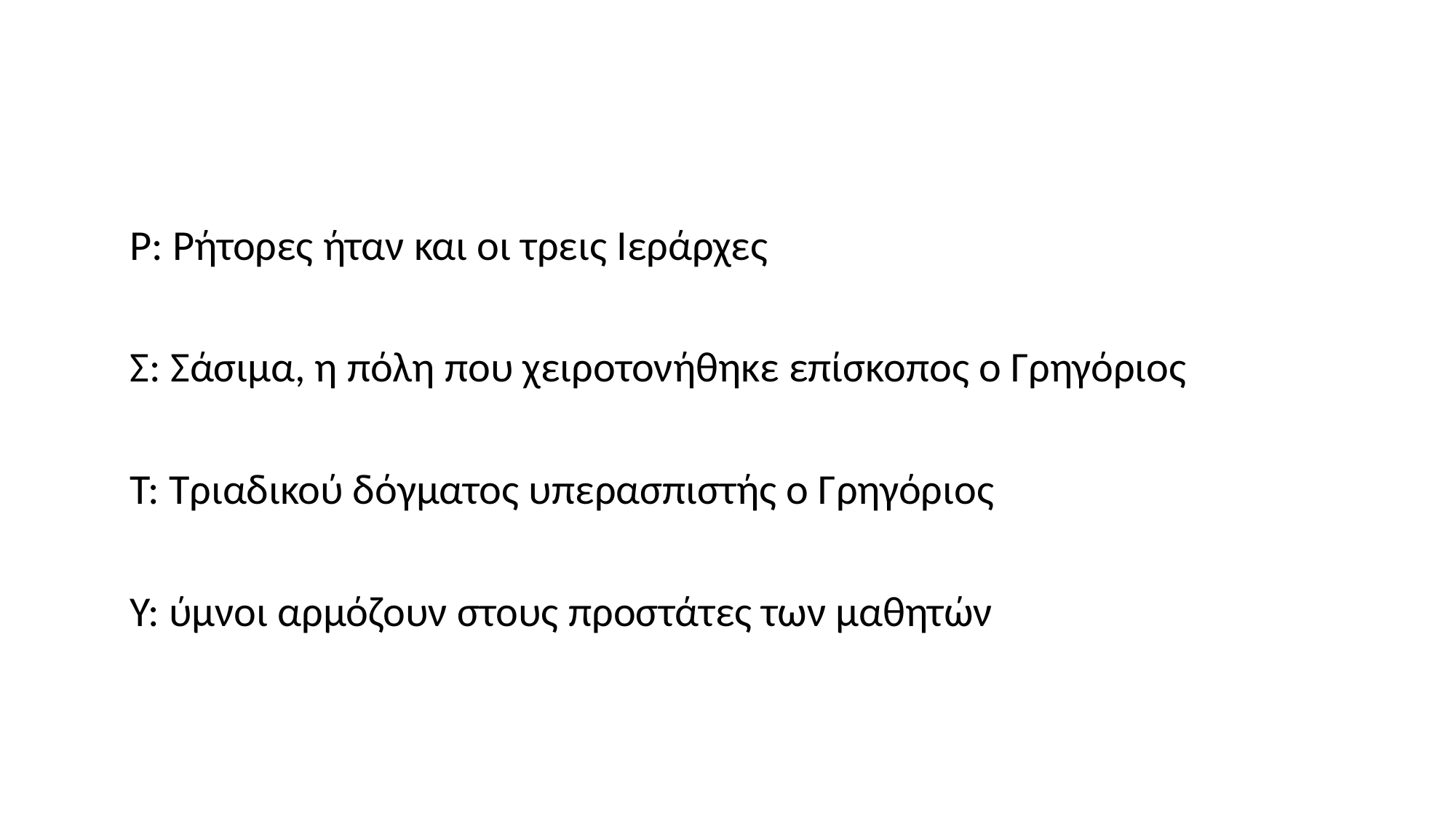

Ρ: Ρήτορες ήταν και οι τρεις Ιεράρχες

  Σ: Σάσιμα, η πόλη που χειροτονήθηκε επίσκοπος ο Γρηγόριος

  Τ: Τριαδικού δόγματος υπερασπιστής ο Γρηγόριος

  Υ: ύμνοι αρμόζουν στους προστάτες των μαθητών